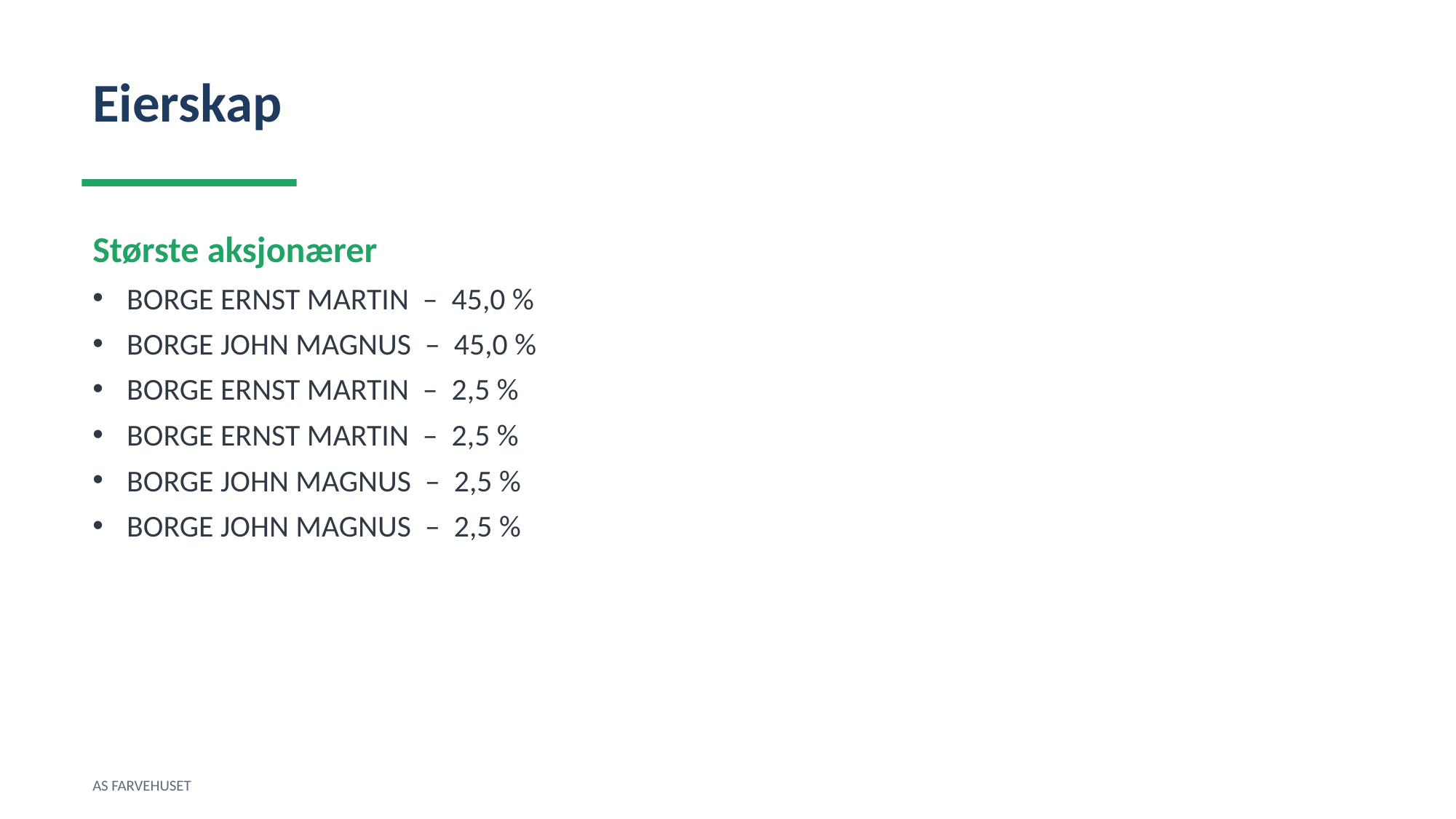

Eierskap

Største aksjonærer
BORGE ERNST MARTIN  –  45,0 %
BORGE JOHN MAGNUS  –  45,0 %
BORGE ERNST MARTIN  –  2,5 %
BORGE ERNST MARTIN  –  2,5 %
BORGE JOHN MAGNUS  –  2,5 %
BORGE JOHN MAGNUS  –  2,5 %
AS FARVEHUSET